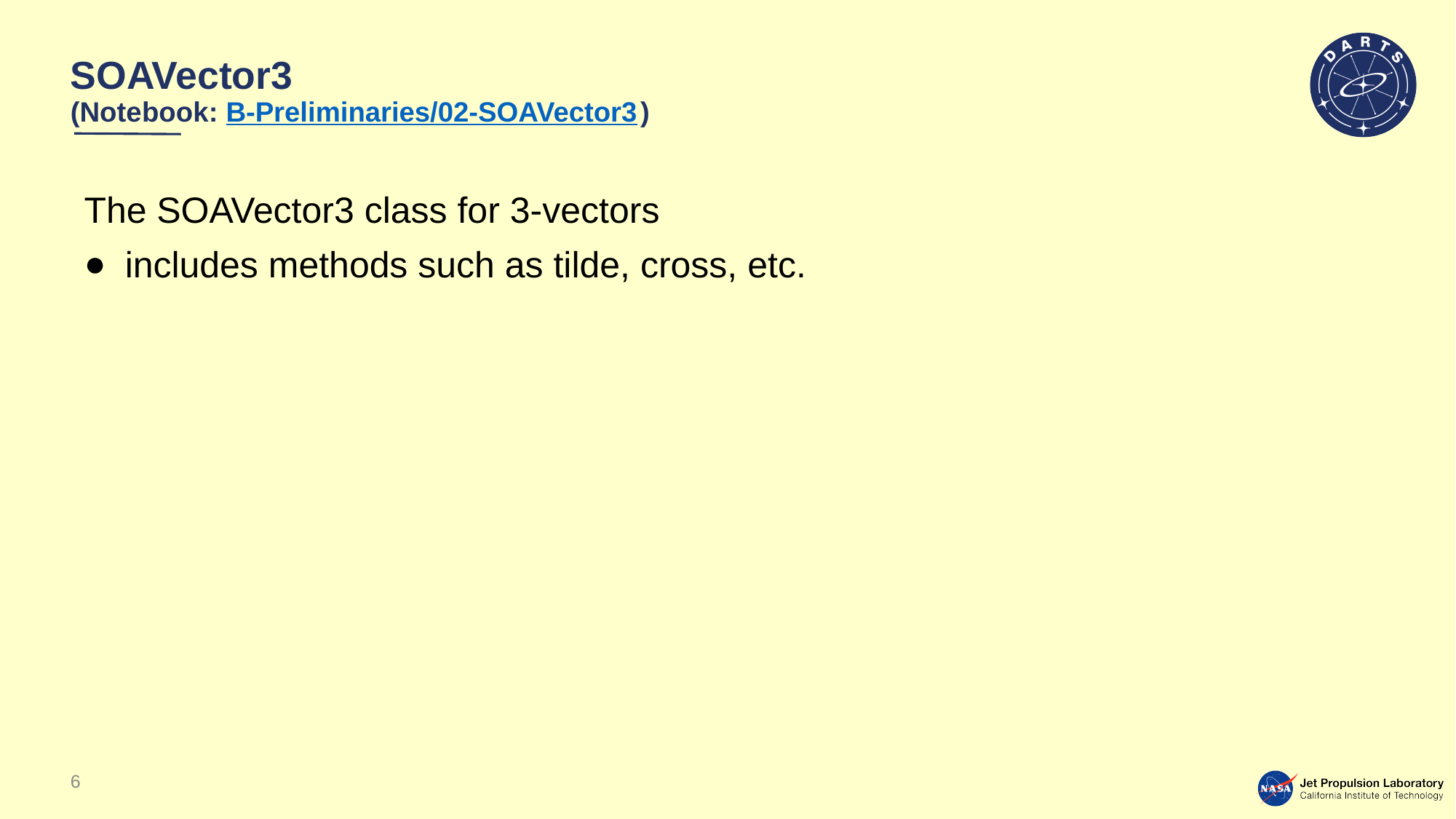

# SOAVector3 (Notebook: B-Preliminaries/02-SOAVector3)
The SOAVector3 class for 3-vectors
includes methods such as tilde, cross, etc.

6